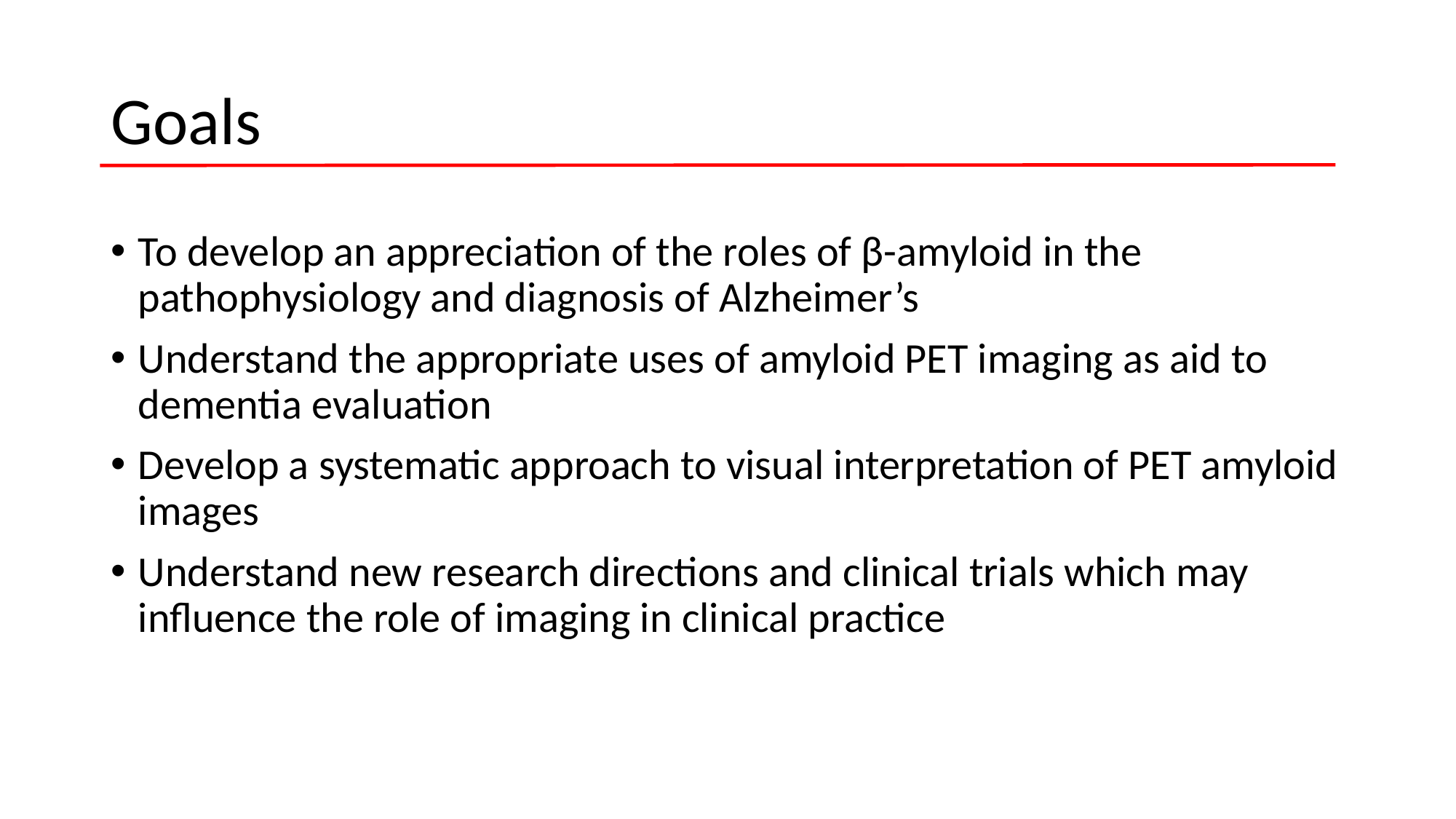

# Goals

To develop an appreciation of the roles of β-amyloid in the pathophysiology and diagnosis of Alzheimer’s
Understand the appropriate uses of amyloid PET imaging as aid to dementia evaluation
Develop a systematic approach to visual interpretation of PET amyloid images
Understand new research directions and clinical trials which may influence the role of imaging in clinical practice